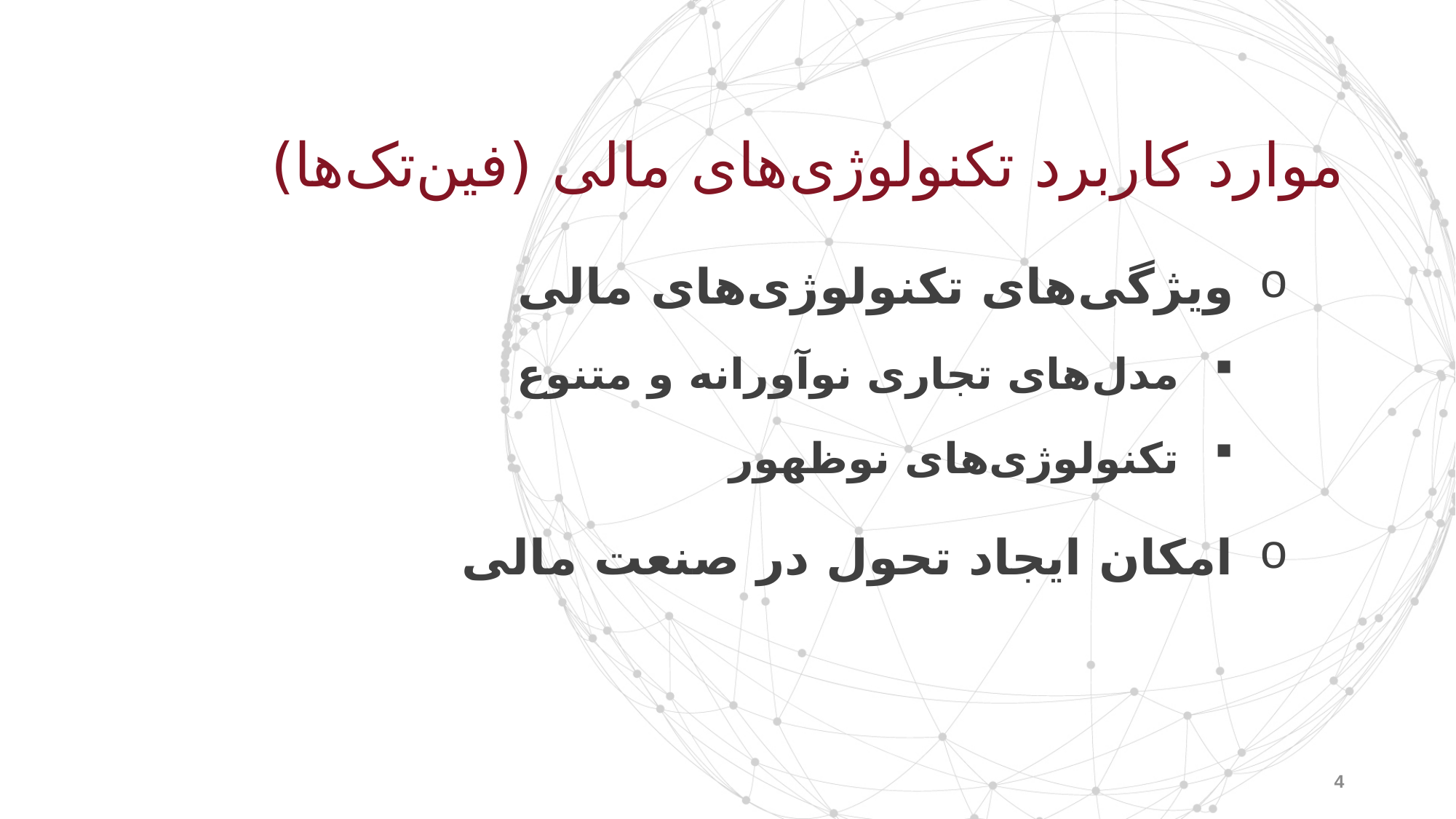

موارد کاربرد تکنولوژی‌های مالی (فین‌تک‌ها)
ویژگی‌های تکنولوژی‌های مالی
مدل‌های تجاری نوآورانه و متنوع
تکنولوژی‌های نوظهور
امکان ایجاد تحول در صنعت مالی
4